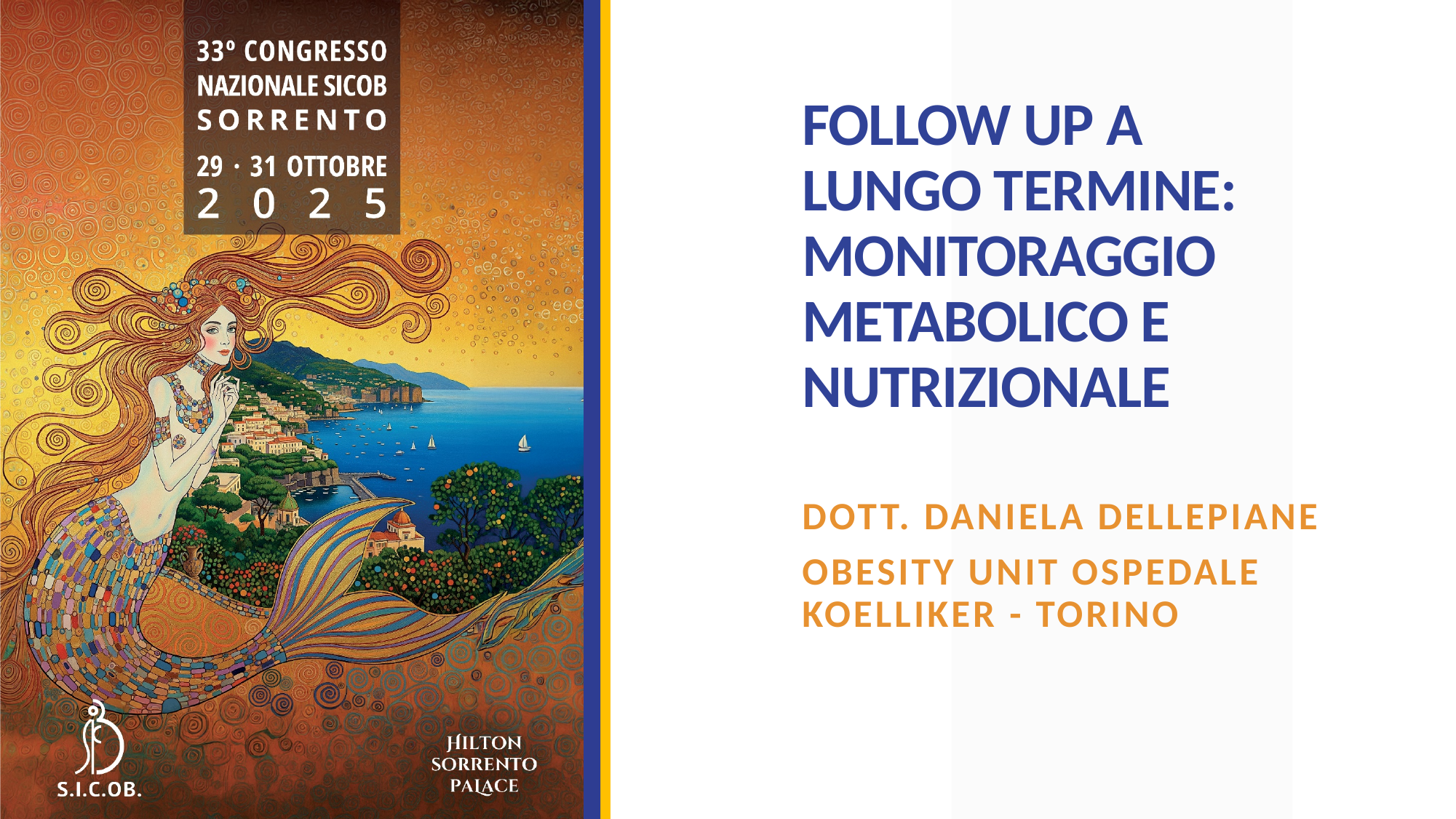

FOLLOW UP A LUNGO TERMINE: MONITORAGGIO METABOLICO E NUTRIZIONALE
DOTT. DANIELA DELLEPIANE
Obesity unit ospedale koelliker - torino